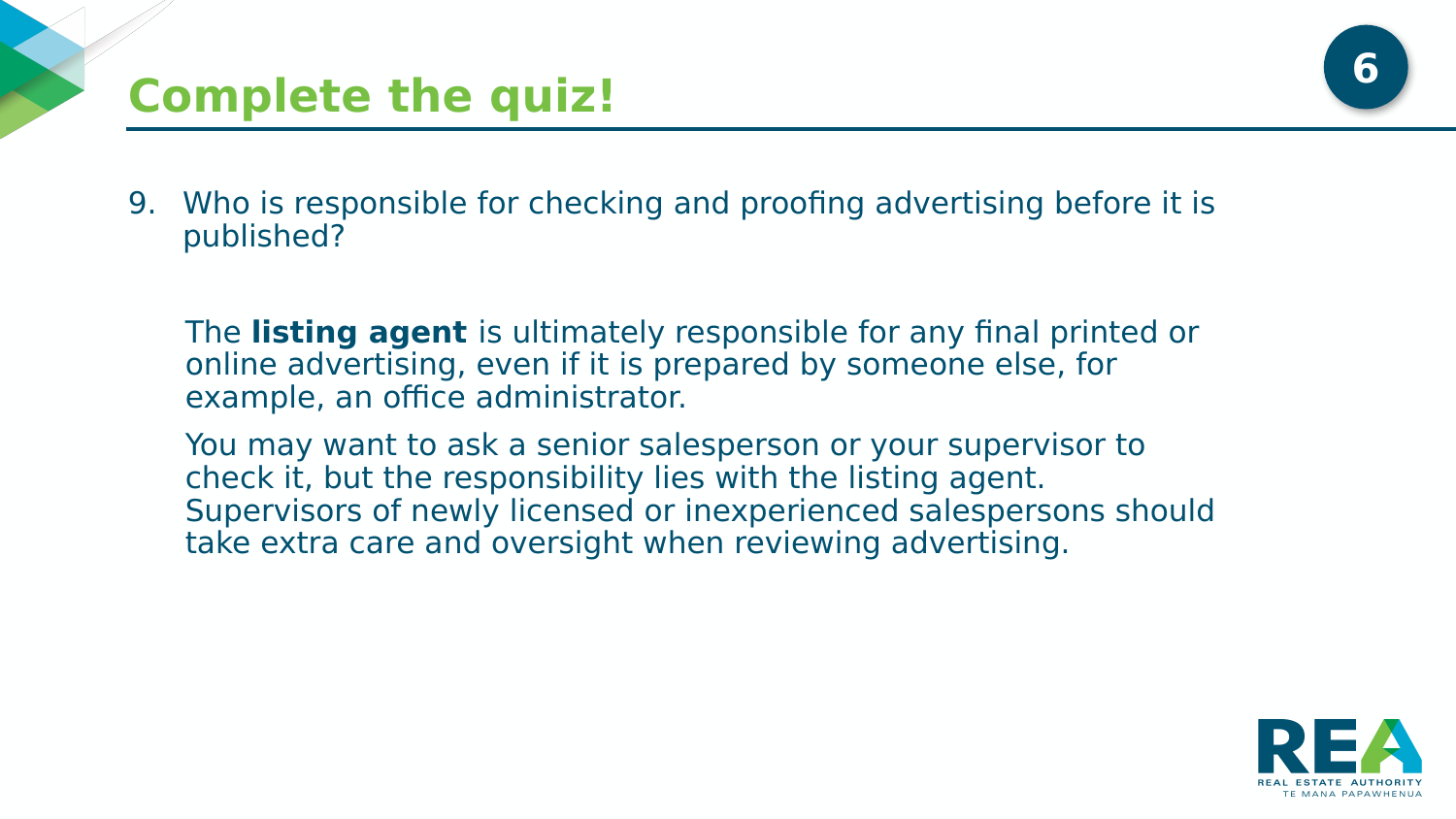

# Complete the quiz!
6
Who is responsible for checking and proofing advertising before it is published?

The listing agent is ultimately responsible for any final printed or online advertising, even if it is prepared by someone else, for example, an office administrator.
You may want to ask a senior salesperson or your supervisor to check it, but the responsibility lies with the listing agent. Supervisors of newly licensed or inexperienced salespersons should take extra care and oversight when reviewing advertising.